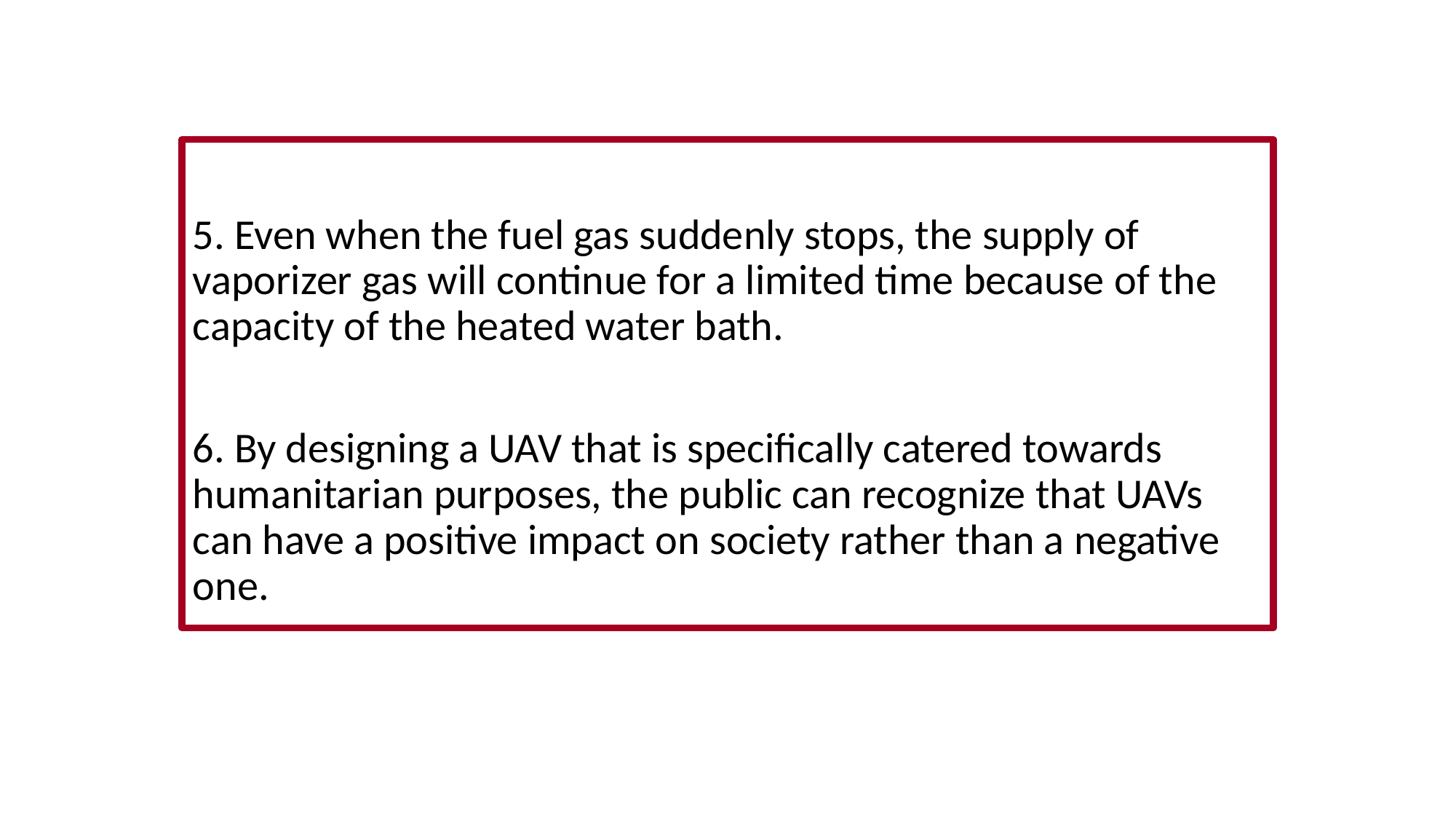

#

5. Even when the fuel gas suddenly stops, the supply of vaporizer gas will continue for a limited time because of the capacity of the heated water bath.

6. By designing a UAV that is specifically catered towards humanitarian purposes, the public can recognize that UAVs can have a positive impact on society rather than a negative one.